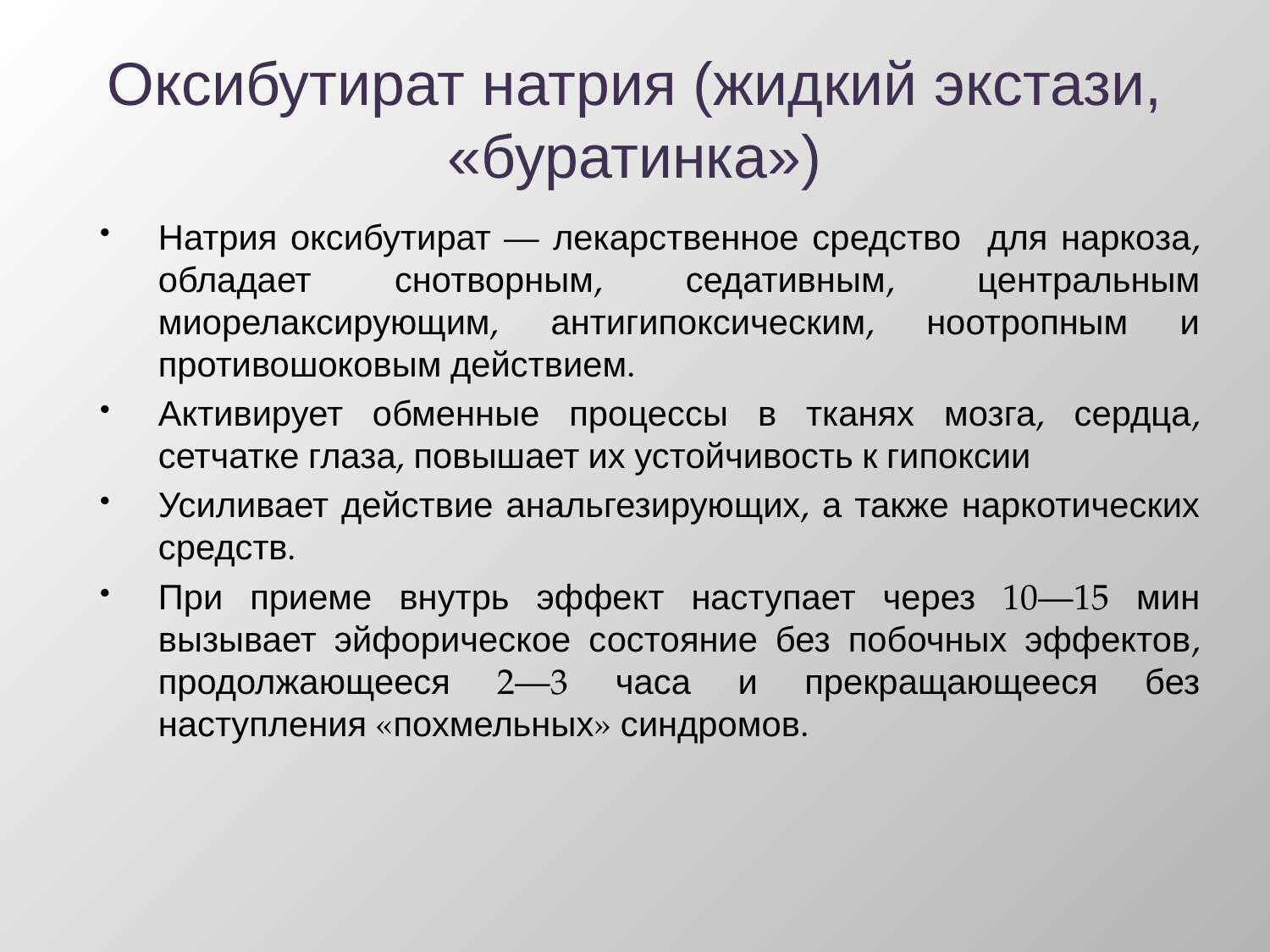

# Оксибутират натрия (жидкий экстази, «буратинка»)
Натрия оксибутират — лекарственное средство  для наркоза, обладает снотворным, седативным, центральным миорелаксирующим, антигипоксическим, ноотропным и противошоковым действием.
Активирует обменные процессы в тканях мозга, сердца, сетчатке глаза, повышает их устойчивость к гипоксии
Усиливает действие анальгезирующих, а также наркотических средств.
При приеме внутрь эффект наступает через 10—15 мин вызывает эйфорическое состояние без побочных эффектов, продолжающееся 2—3 часа и прекращающееся без наступления «похмельных» синдромов.